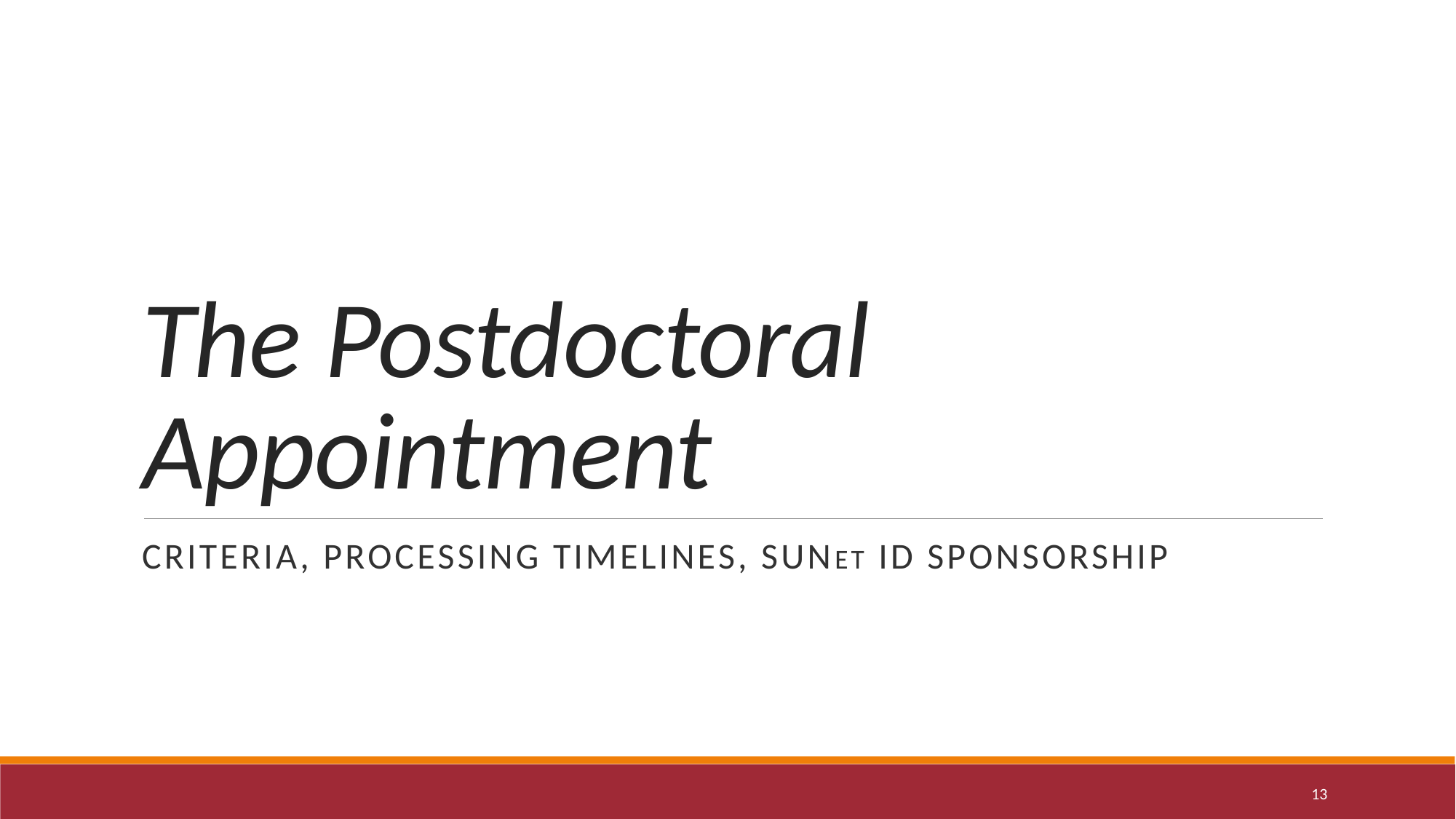

# The Postdoctoral Appointment
Criteria, Processing Timelines, SUNet ID Sponsorship
13